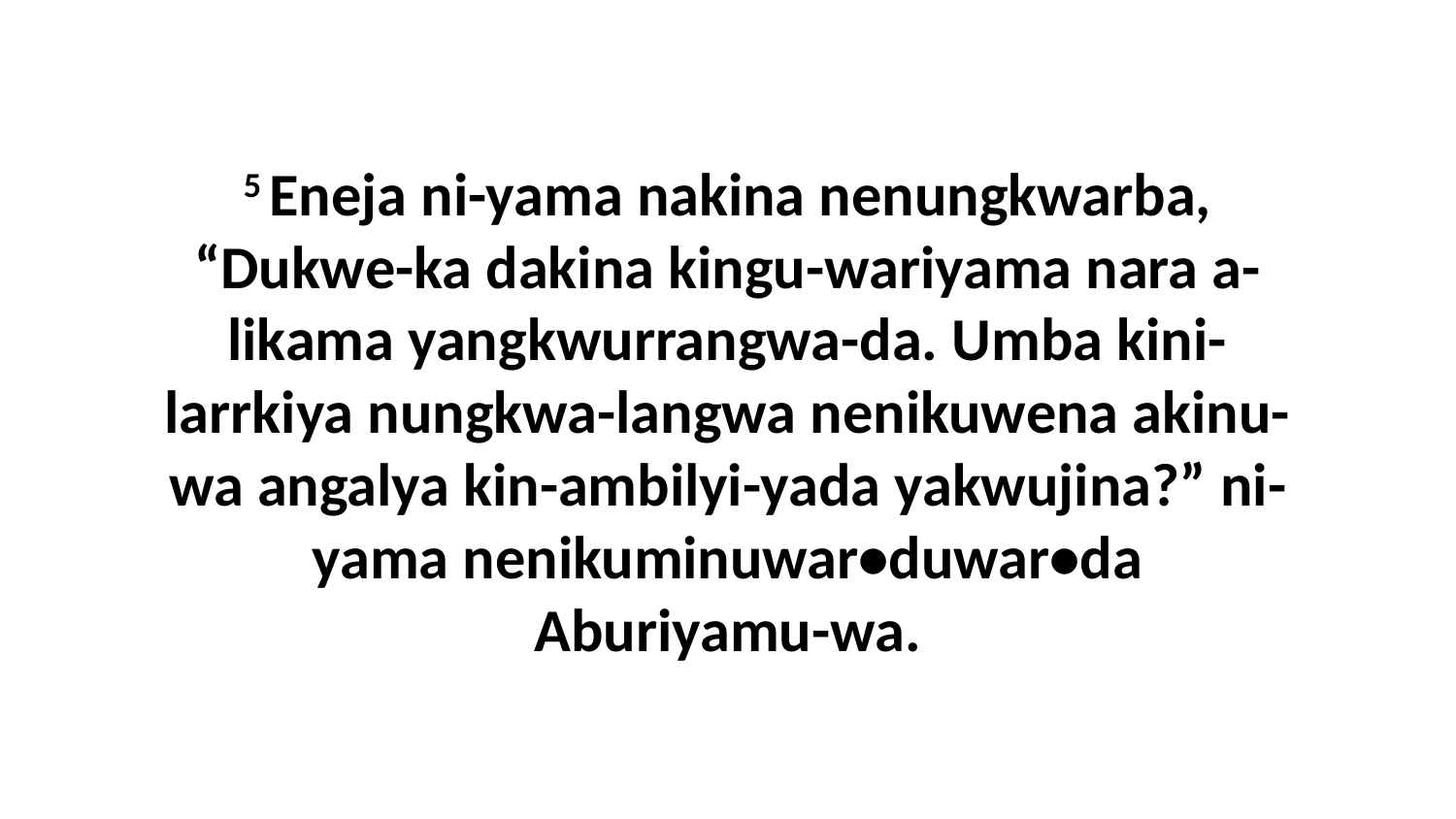

5 Eneja ni-yama nakina nenungkwarba, “Dukwe-ka dakina kingu-wariyama nara a-likama yangkwurrangwa-da. Umba kini-larrkiya nungkwa-langwa nenikuwena akinu-wa angalya kin-ambilyi-yada yakwujina?” ni-yama nenikuminuwar•duwar•da Aburiyamu-wa.